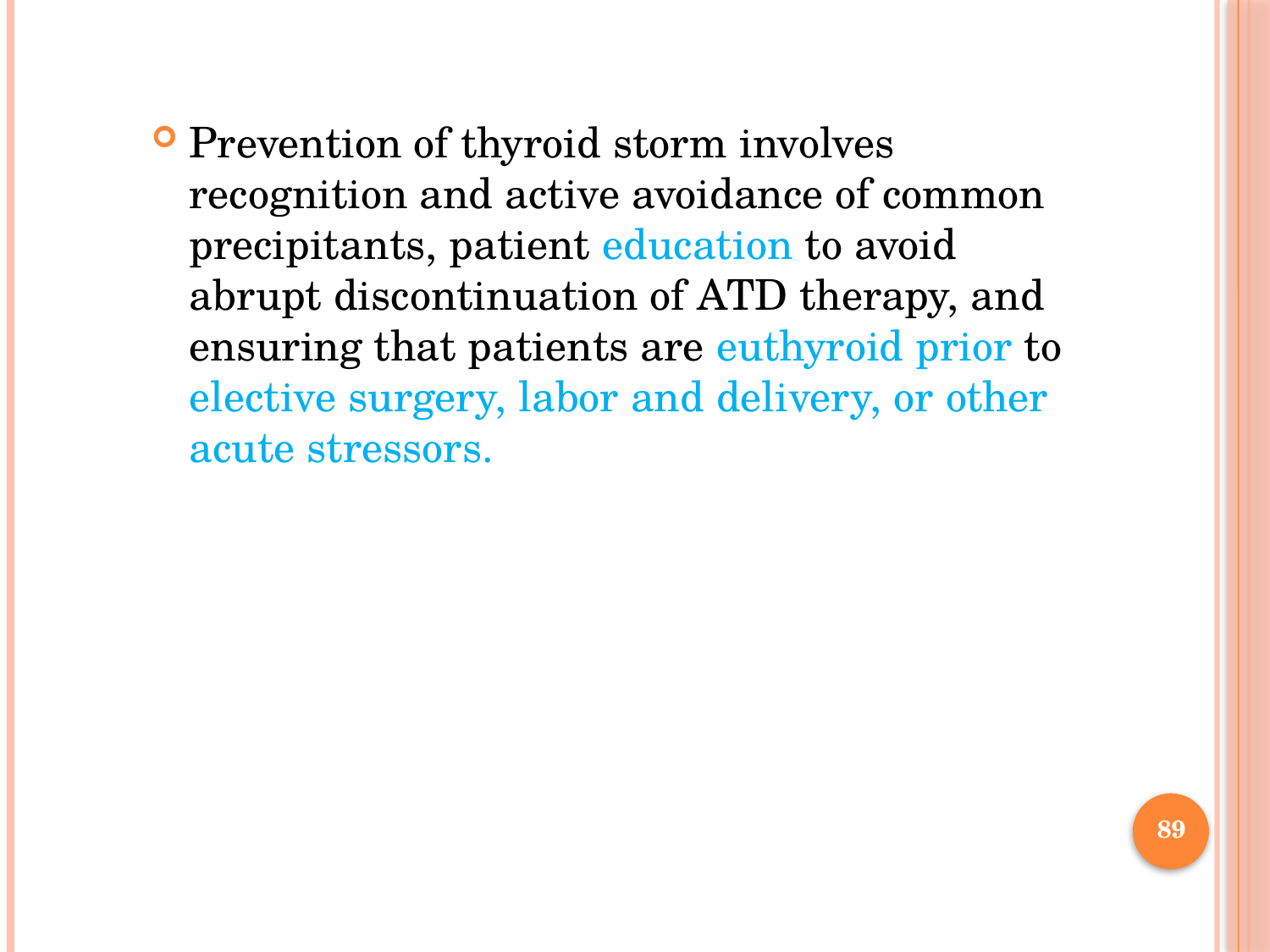

Prevention of thyroid storm involves recognition and active avoidance of common precipitants, patient education to avoid abrupt discontinuation of ATD therapy, and ensuring that patients are euthyroid prior to elective surgery, labor and delivery, or other acute stressors.
89